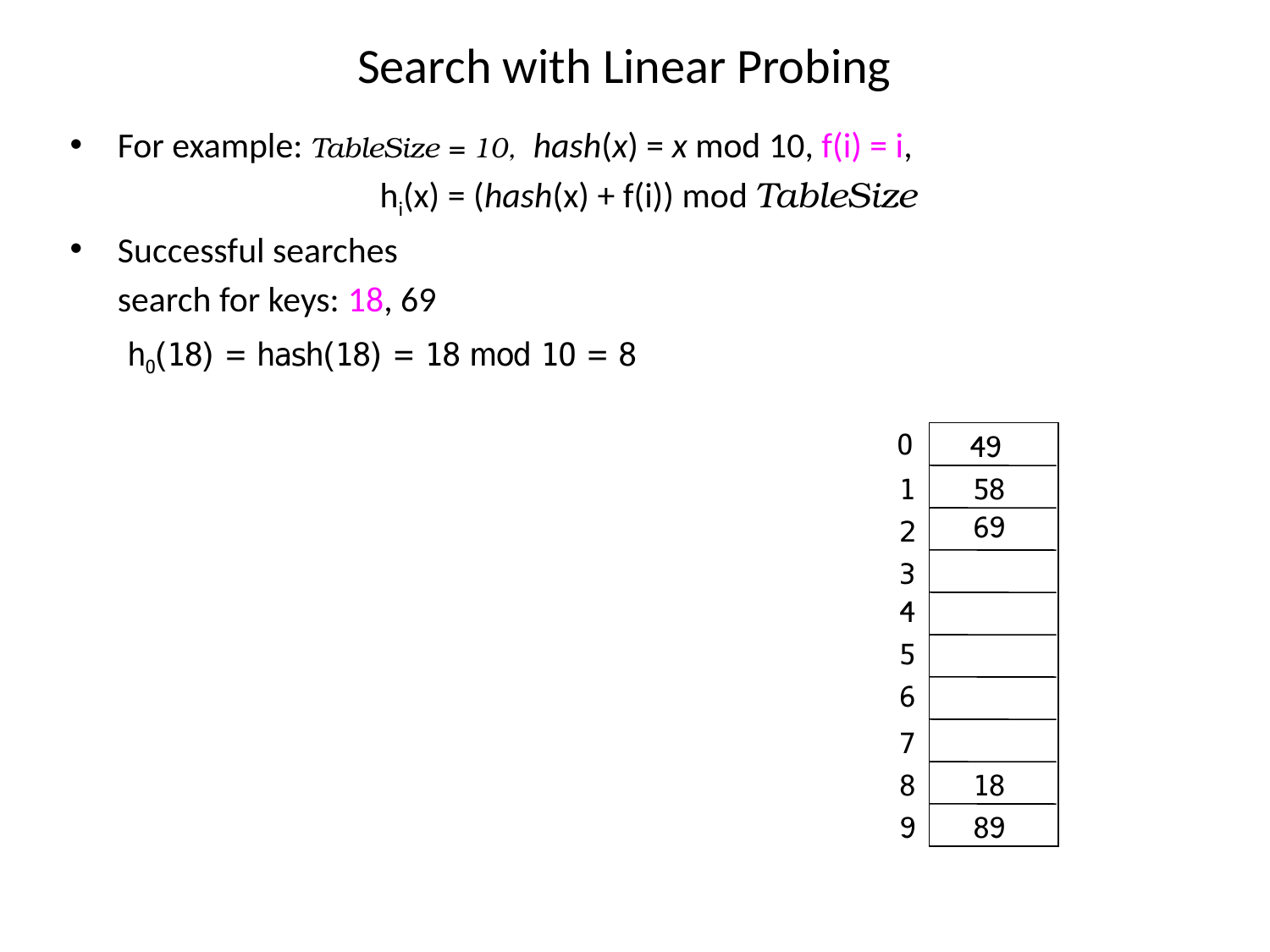

# Search with Linear Probing
For example: TableSize = 10,  hash(x) = x mod 10, f(i) = i,
			 hi(x) = (hash(x) + f(i)) mod TableSize
Successful searches
	search for keys: 18, 69

h0(18) = hash(18) = 18 mod 10 = 8
0

49
1

58
69
2

3

4

5

6

7

8

18
9

89